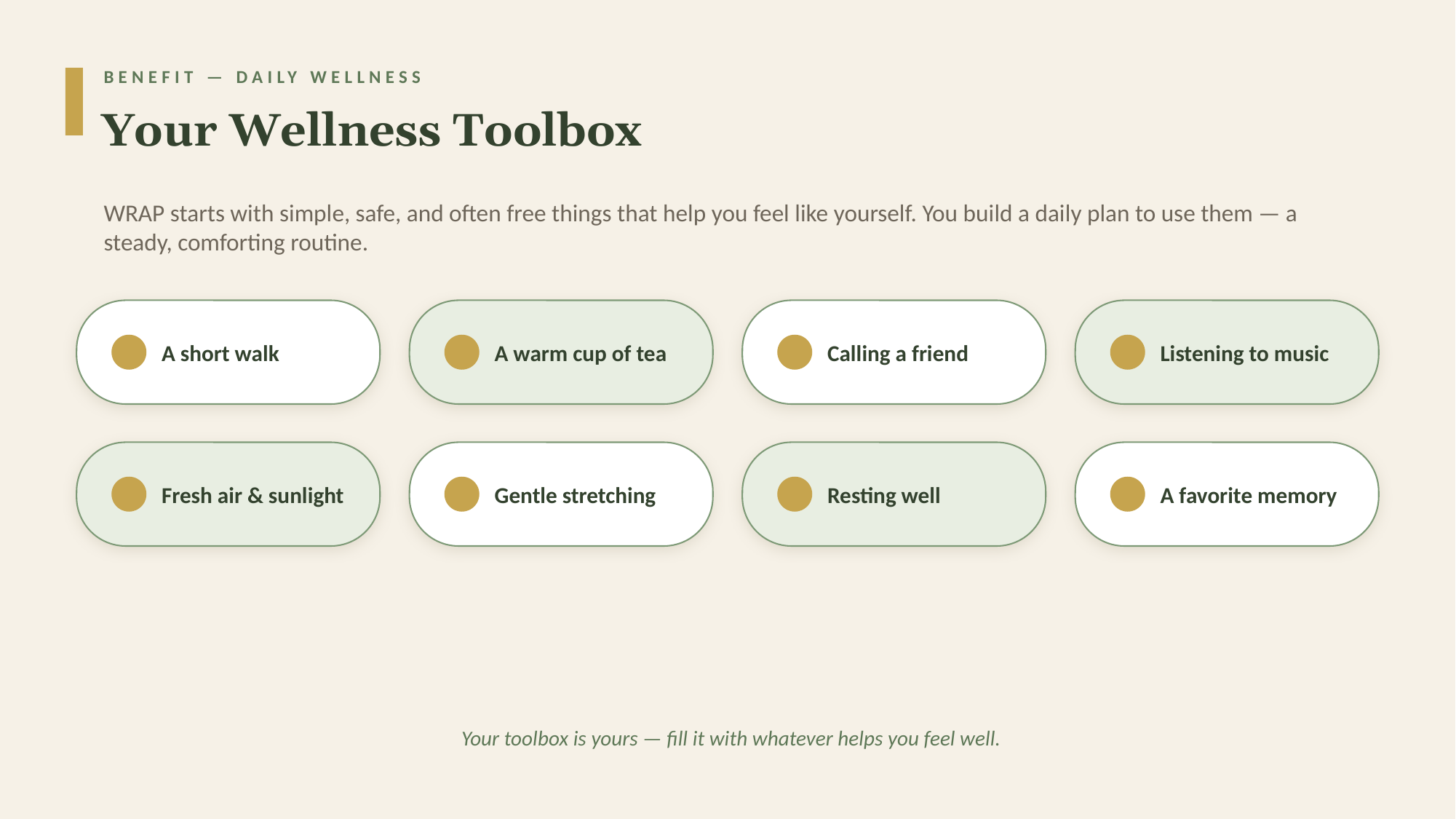

BENEFIT — DAILY WELLNESS

Your Wellness Toolbox
WRAP starts with simple, safe, and often free things that help you feel like yourself. You build a daily plan to use them — a steady, comforting routine.

A short walk

A warm cup of tea

Calling a friend

Listening to music

Fresh air & sunlight

Gentle stretching

Resting well

A favorite memory

Your toolbox is yours — fill it with whatever helps you feel well.